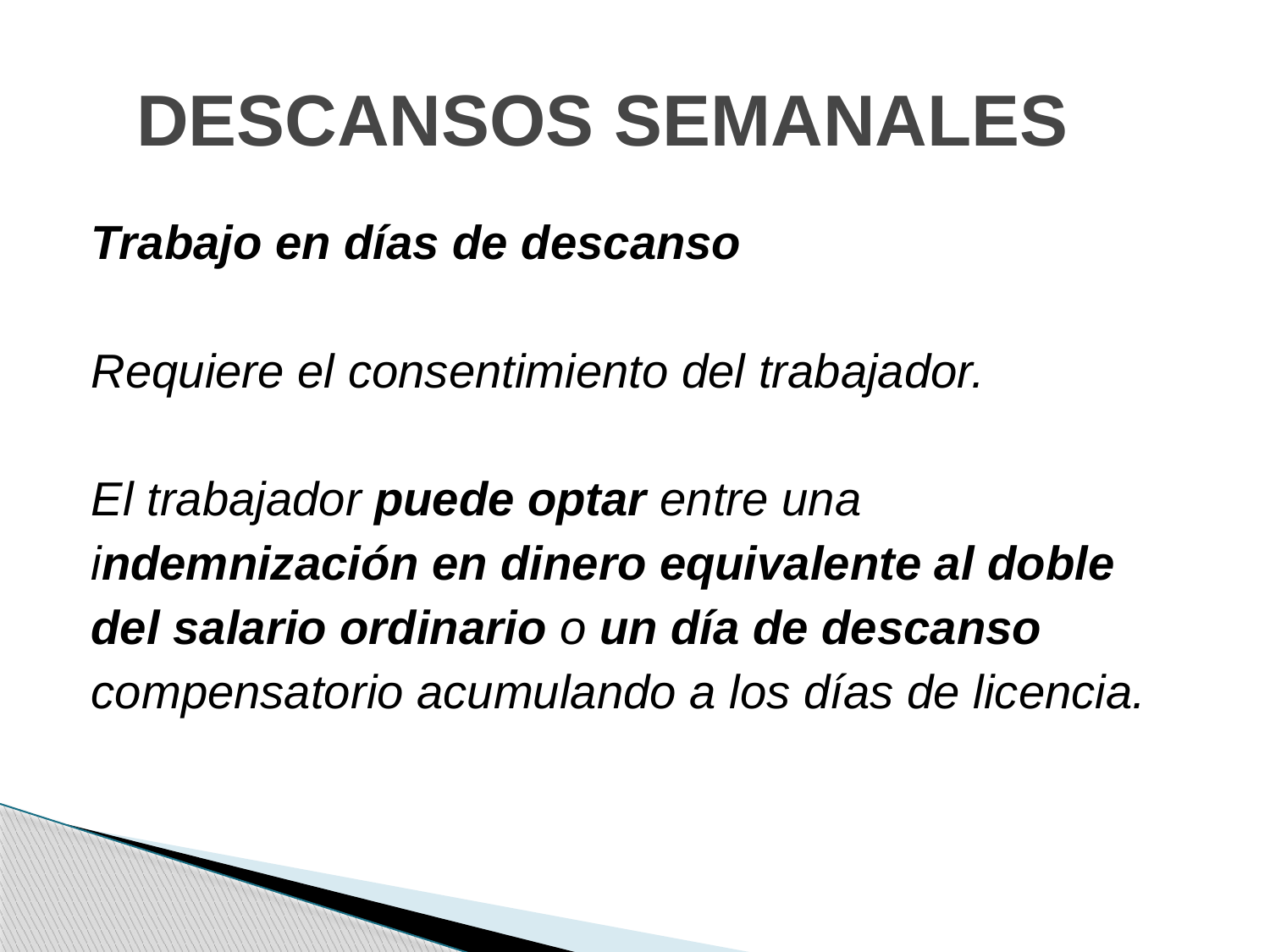

# DESCANSOS SEMANALES
Trabajo en días de descanso

Requiere el consentimiento del trabajador.

El trabajador puede optar entre una
indemnización en dinero equivalente al doble
del salario ordinario o un día de descanso
compensatorio acumulando a los días de licencia.